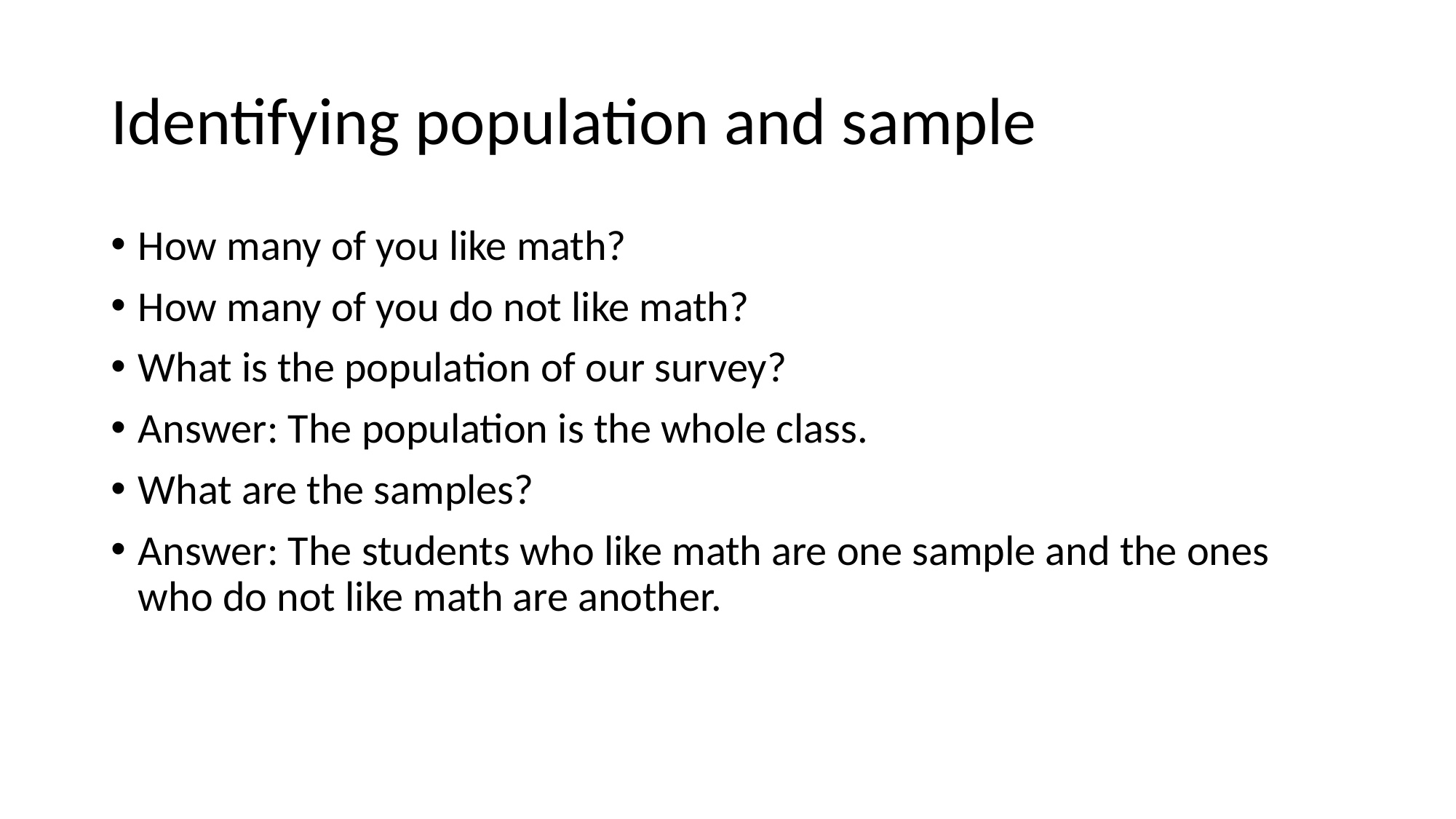

# Identifying population and sample
How many of you like math?
How many of you do not like math?
What is the population of our survey?
Answer: The population is the whole class.
What are the samples?
Answer: The students who like math are one sample and the ones who do not like math are another.